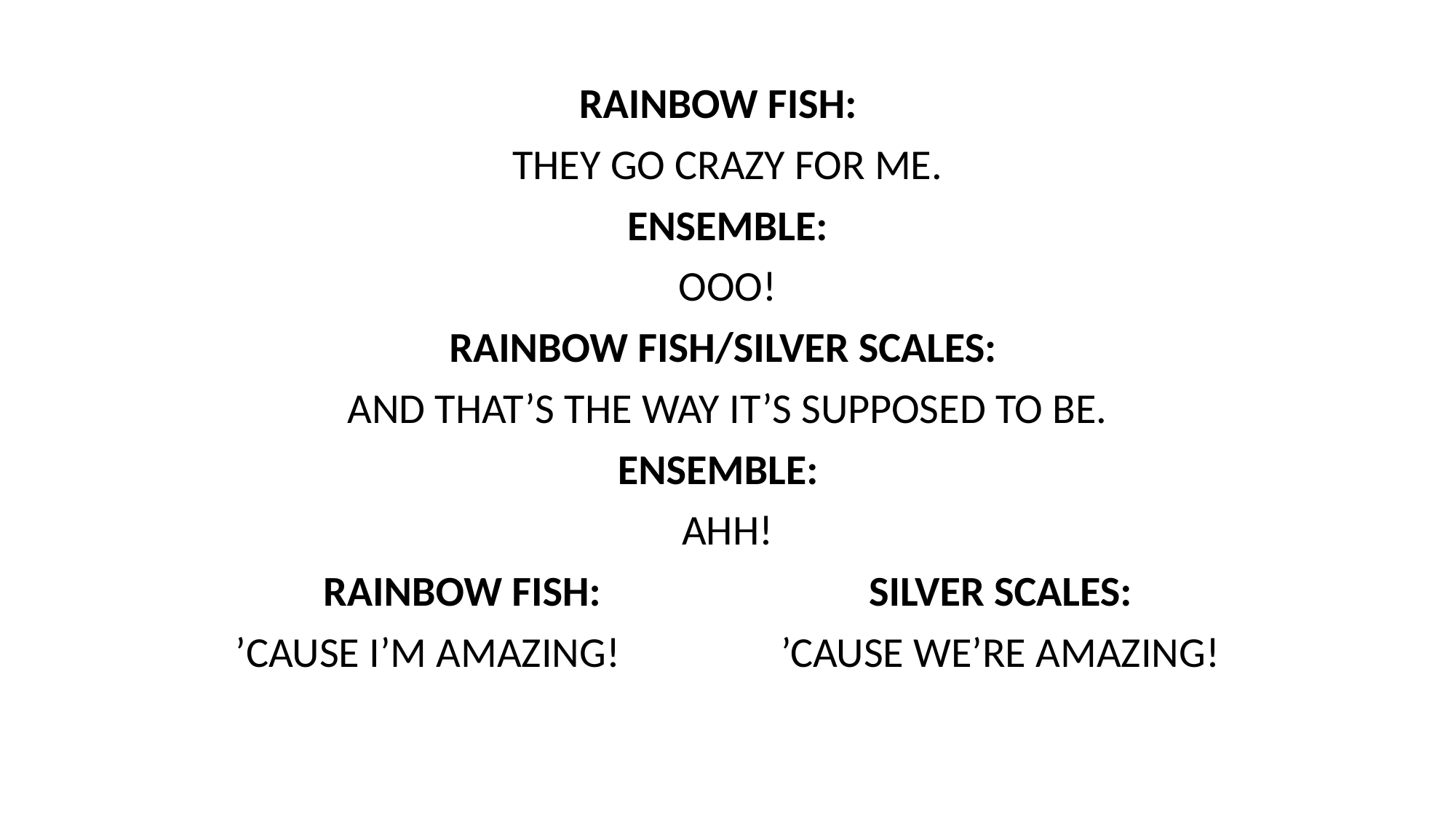

RAINBOW FISH:
THEY GO CRAZY FOR ME.
ENSEMBLE:
OOO!
RAINBOW FISH/SILVER SCALES:
AND THAT’S THE WAY IT’S SUPPOSED TO BE.
ENSEMBLE:
AHH!
RAINBOW FISH: 			SILVER SCALES:
’CAUSE I’M AMAZING!		’CAUSE WE’RE AMAZING!